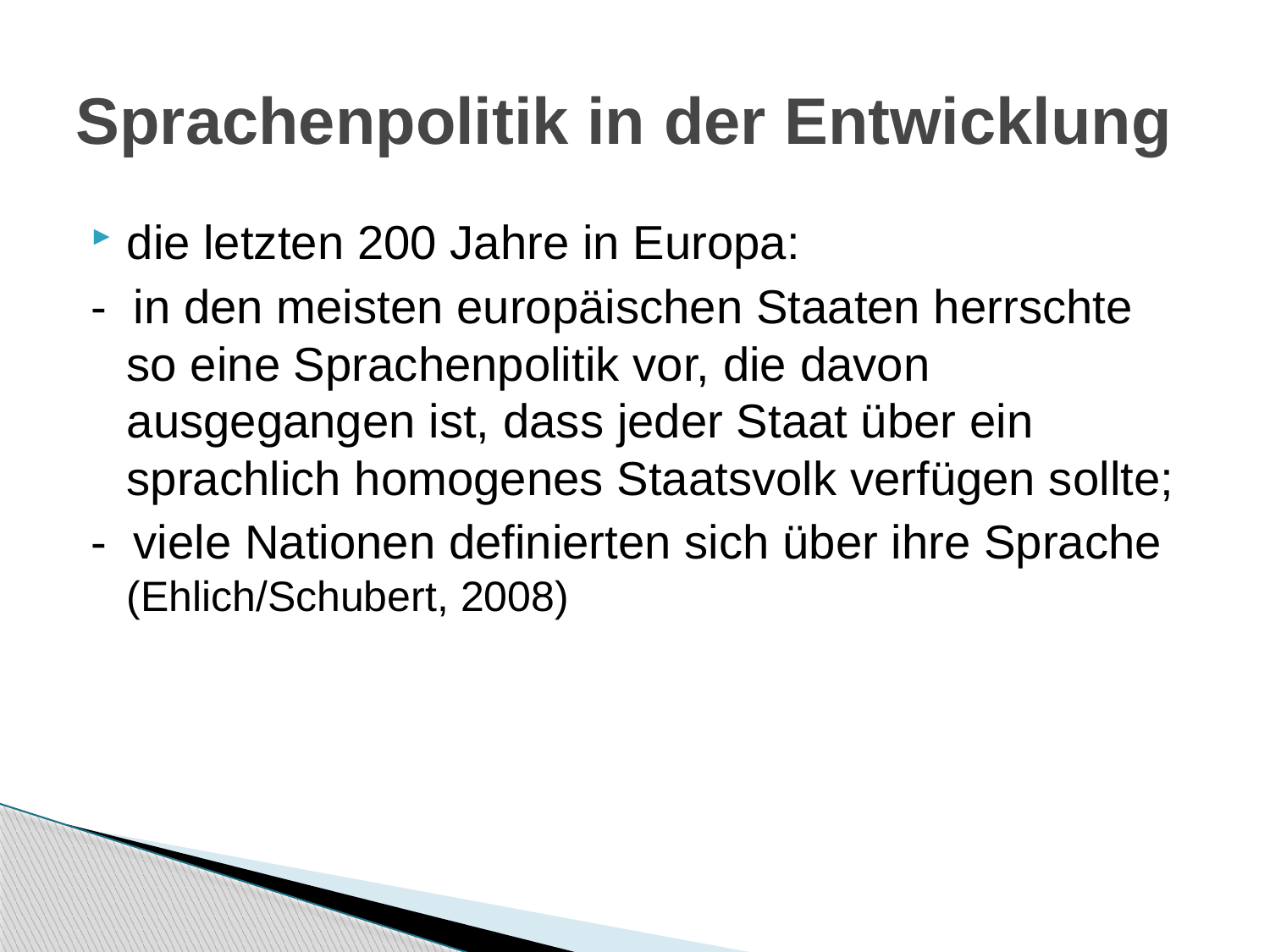

# Sprachenpolitik in der Entwicklung
die letzten 200 Jahre in Europa:
-  in den meisten europäischen Staaten herrschte so eine Sprachenpolitik vor, die davon ausgegangen ist, dass jeder Staat über ein sprachlich homogenes Staatsvolk verfügen sollte;
-  viele Nationen definierten sich über ihre Sprache (Ehlich/Schubert, 2008)